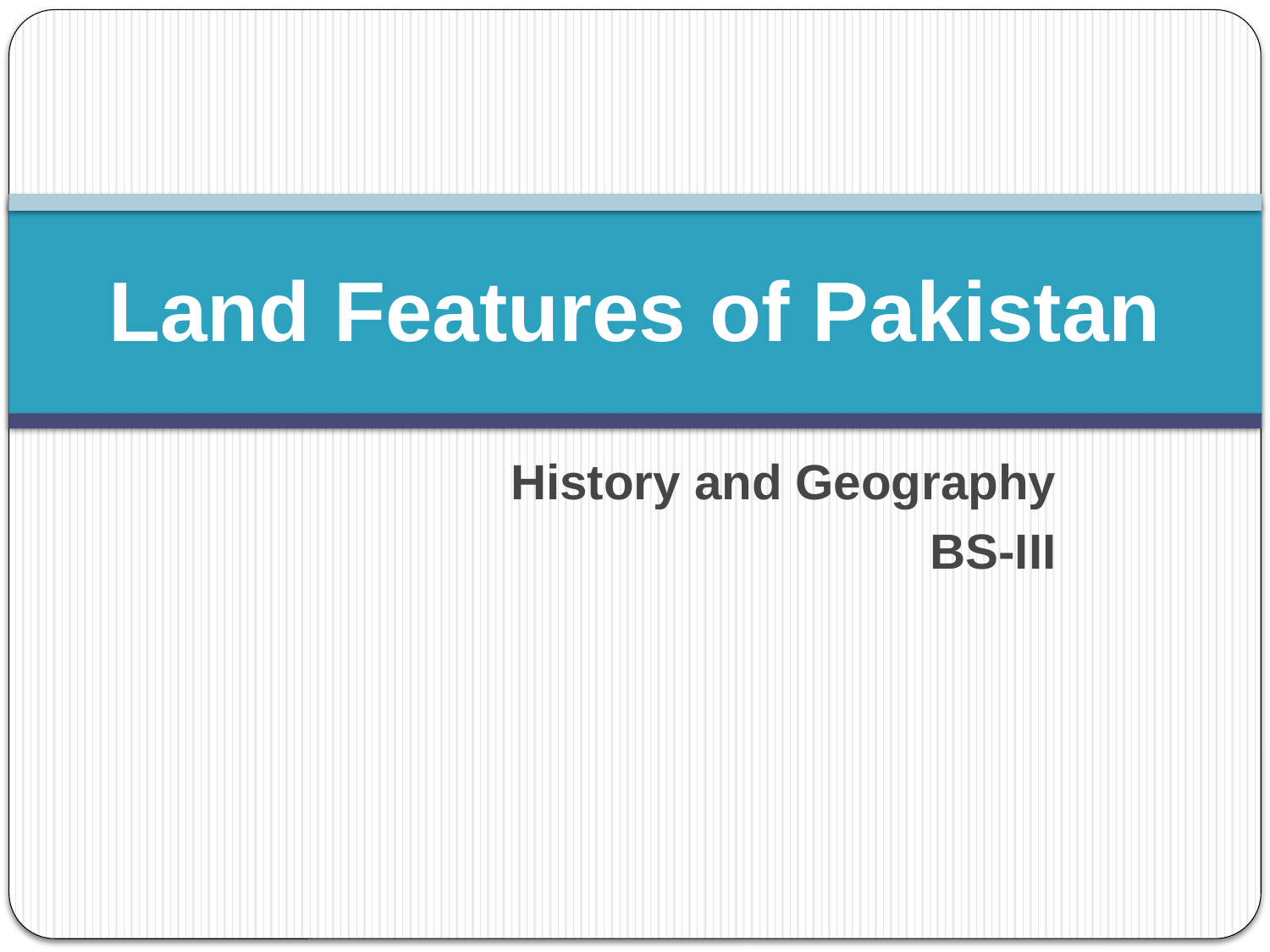

# Land Features of Pakistan
History and Geography
BS-III